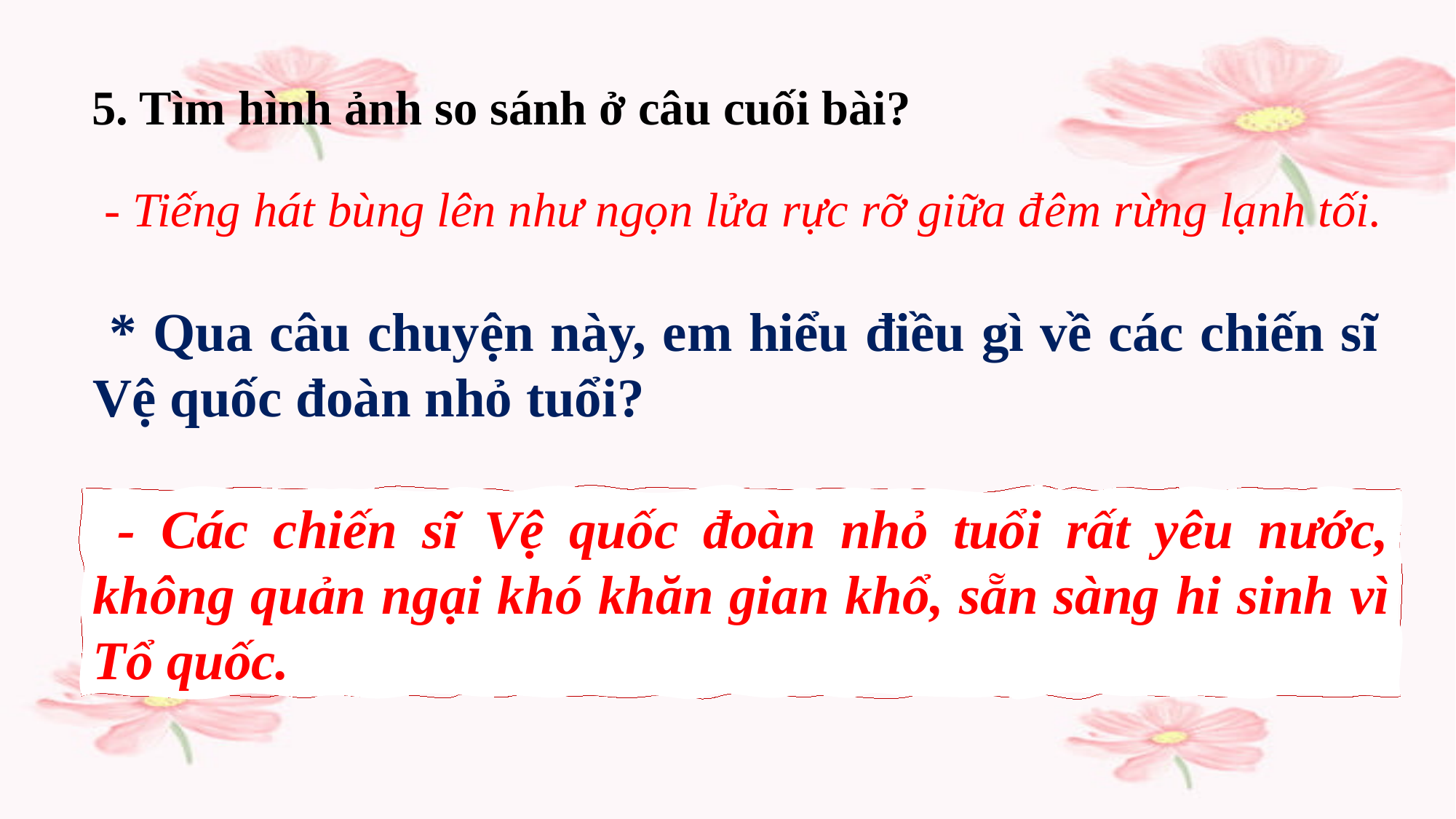

5. Tìm hình ảnh so sánh ở câu cuối bài?
 - Tiếng hát bùng lên như ngọn lửa rực rỡ giữa đêm rừng lạnh tối.
 * Qua câu chuyện này, em hiểu điều gì về các chiến sĩ Vệ quốc đoàn nhỏ tuổi?
 - Các chiến sĩ Vệ quốc đoàn nhỏ tuổi rất yêu nước, không quản ngại khó khăn gian khổ, sẵn sàng hi sinh vì Tổ quốc.